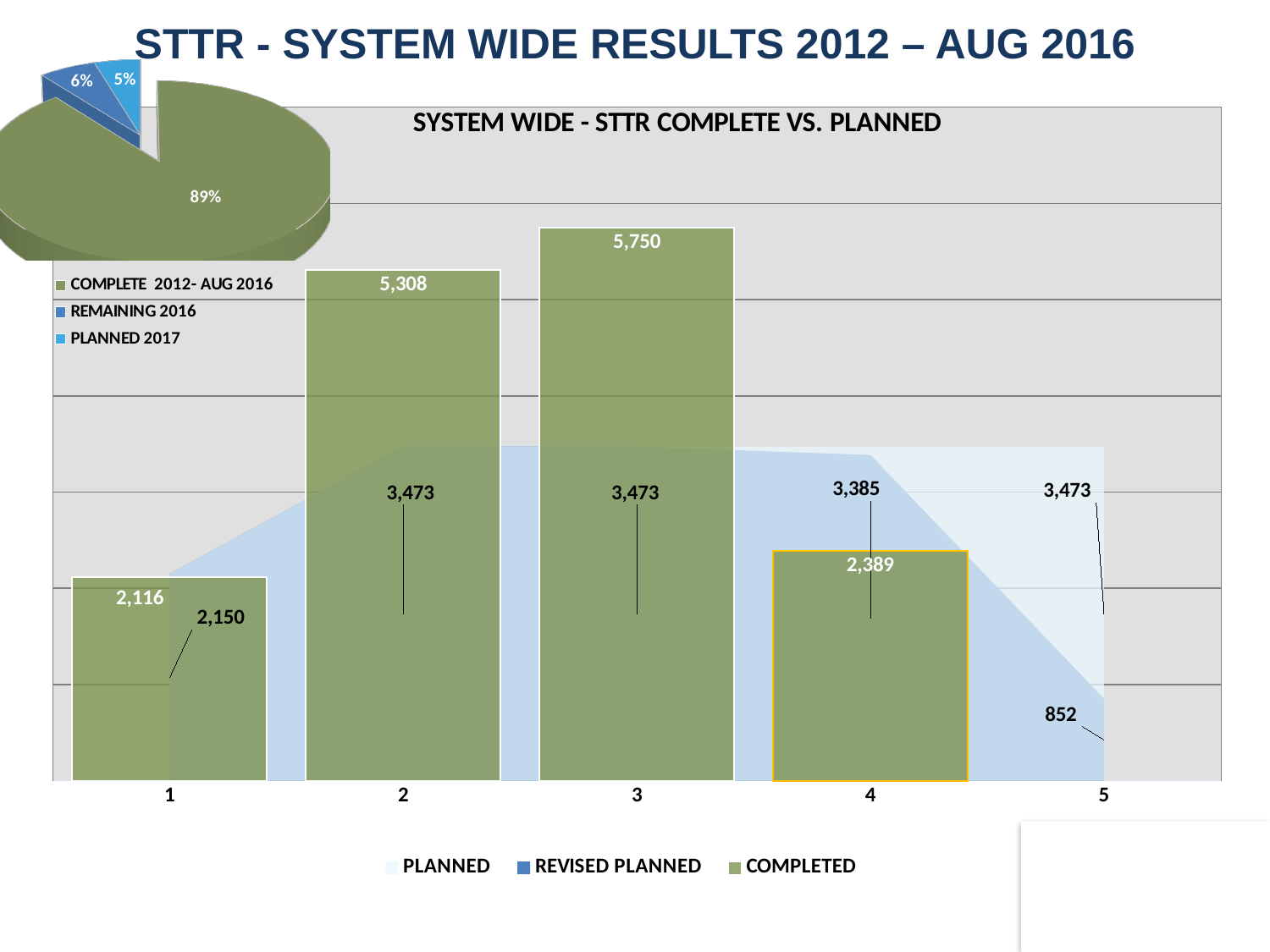

# STTR - SYSTEM WIDE RESULTS 2012 – AUG 2016

### Chart: SYSTEM WIDE - STTR COMPLETE VS. PLANNED

| Category | PLANNED | REVISED PLANNED | COMPLETED |
|---|---|---|---|

[unsupported chart]